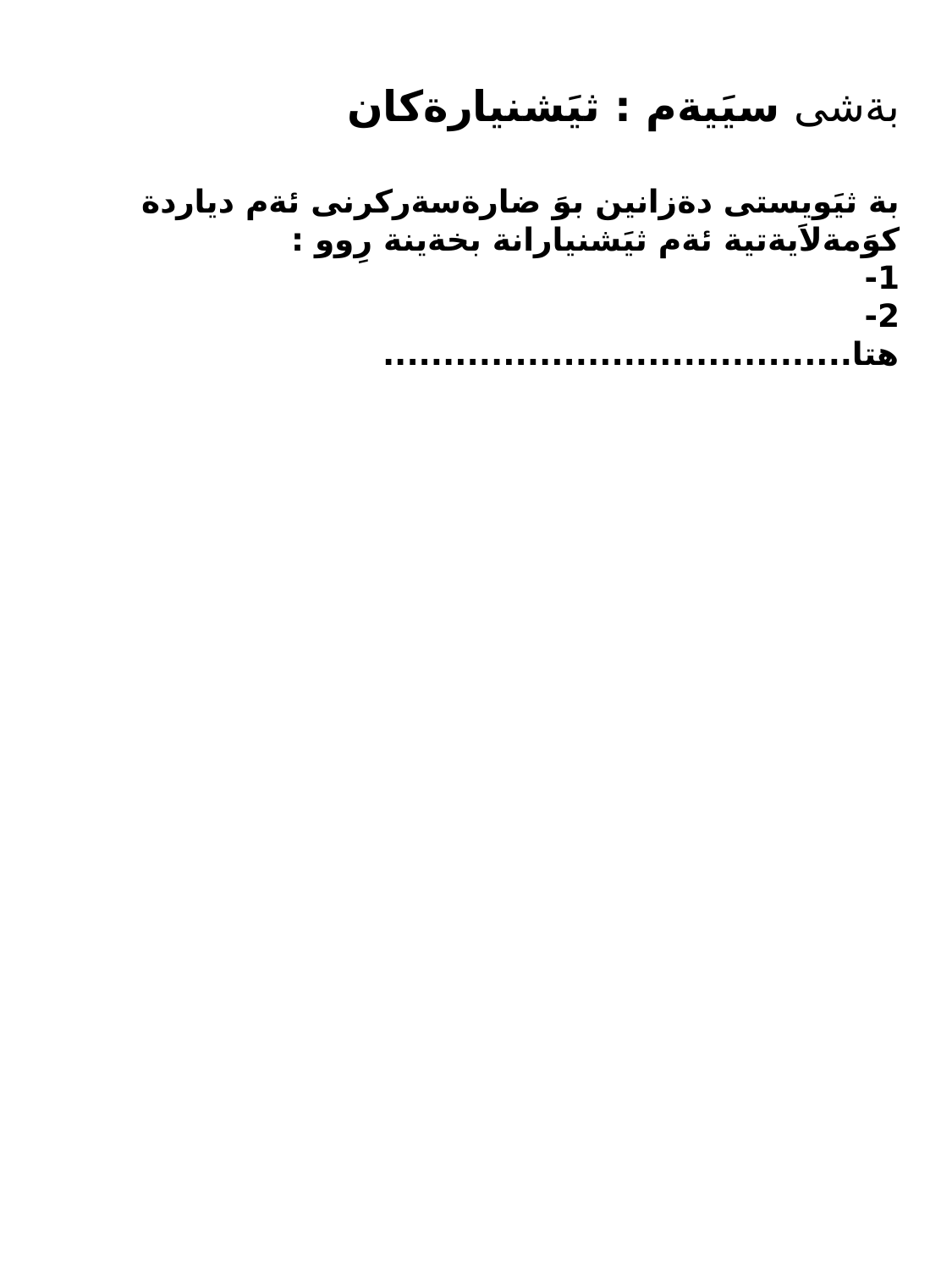

# بةشى سيَيةم : ثيَشنيارةكان بة ثيَويستى دةزانين بوَ ضارةسةركرنى ئةم دياردة كوَمةلاَيةتية ئةم ثيَشنيارانة بخةينة رِوو : 1- 2- هتا.......................................